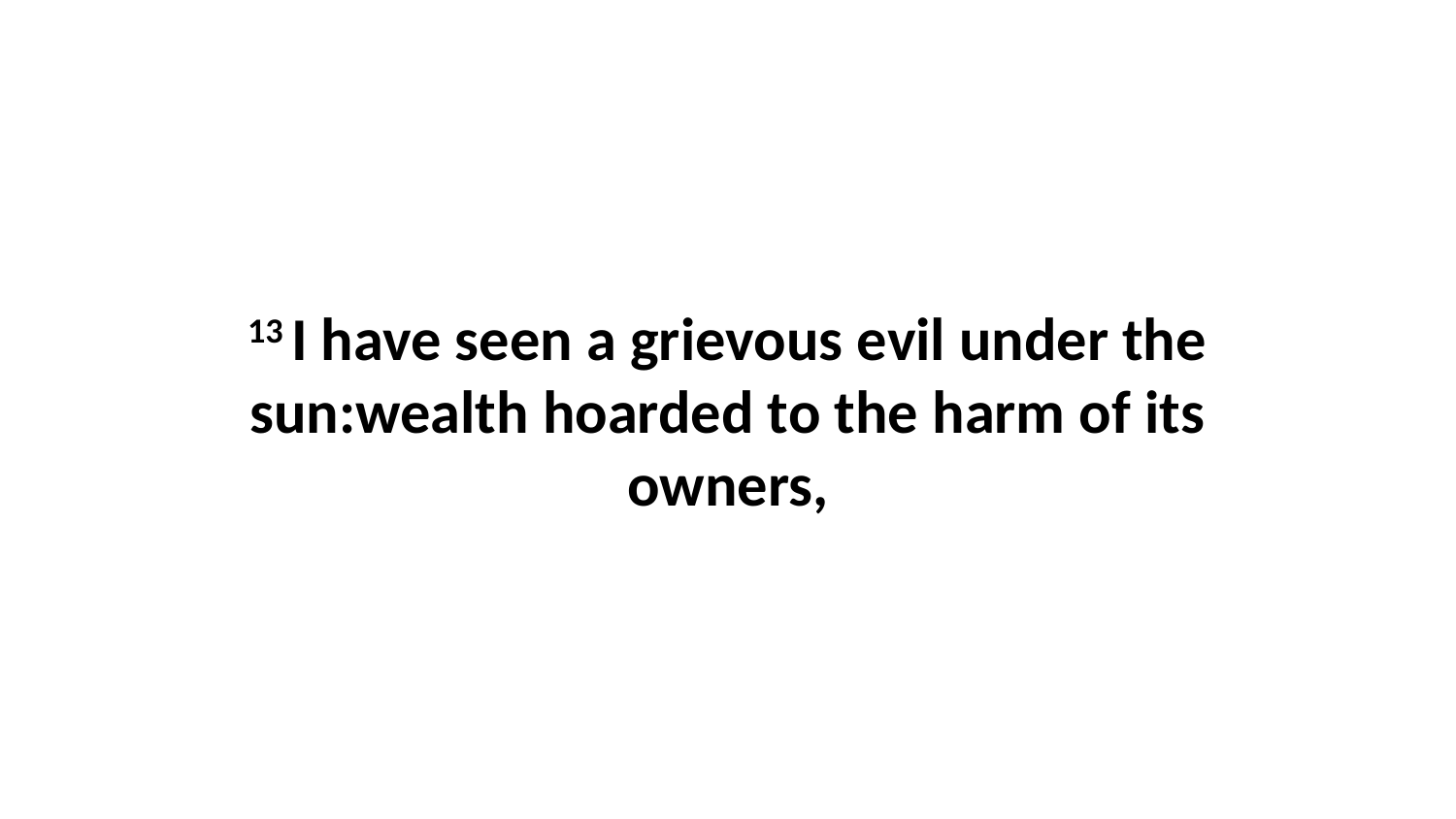

13 I have seen a grievous evil under the sun:wealth hoarded to the harm of its owners,